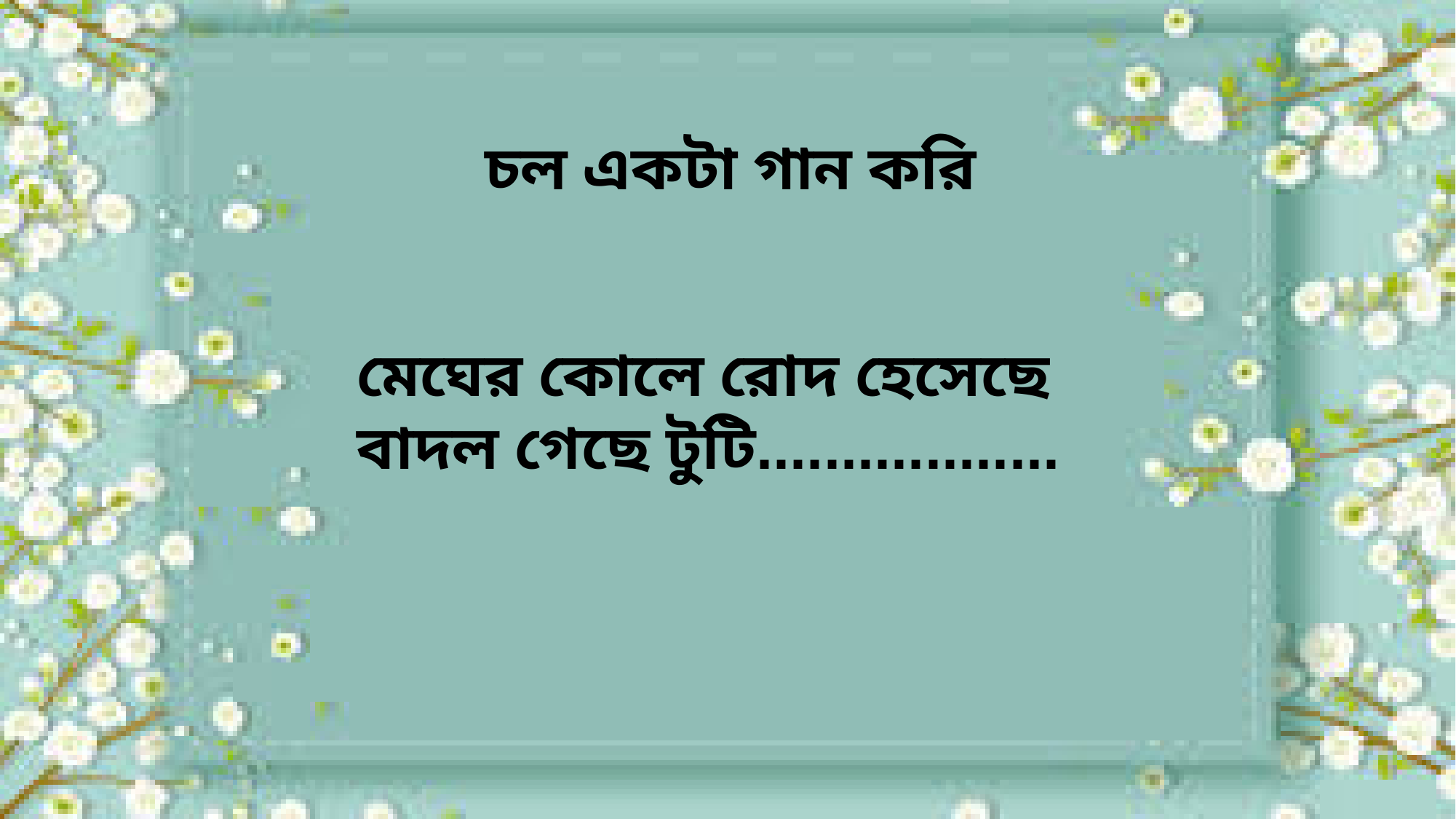

চল একটা গান করি
মেঘের কোলে রোদ হেসেছে বাদল গেছে টুটি..................